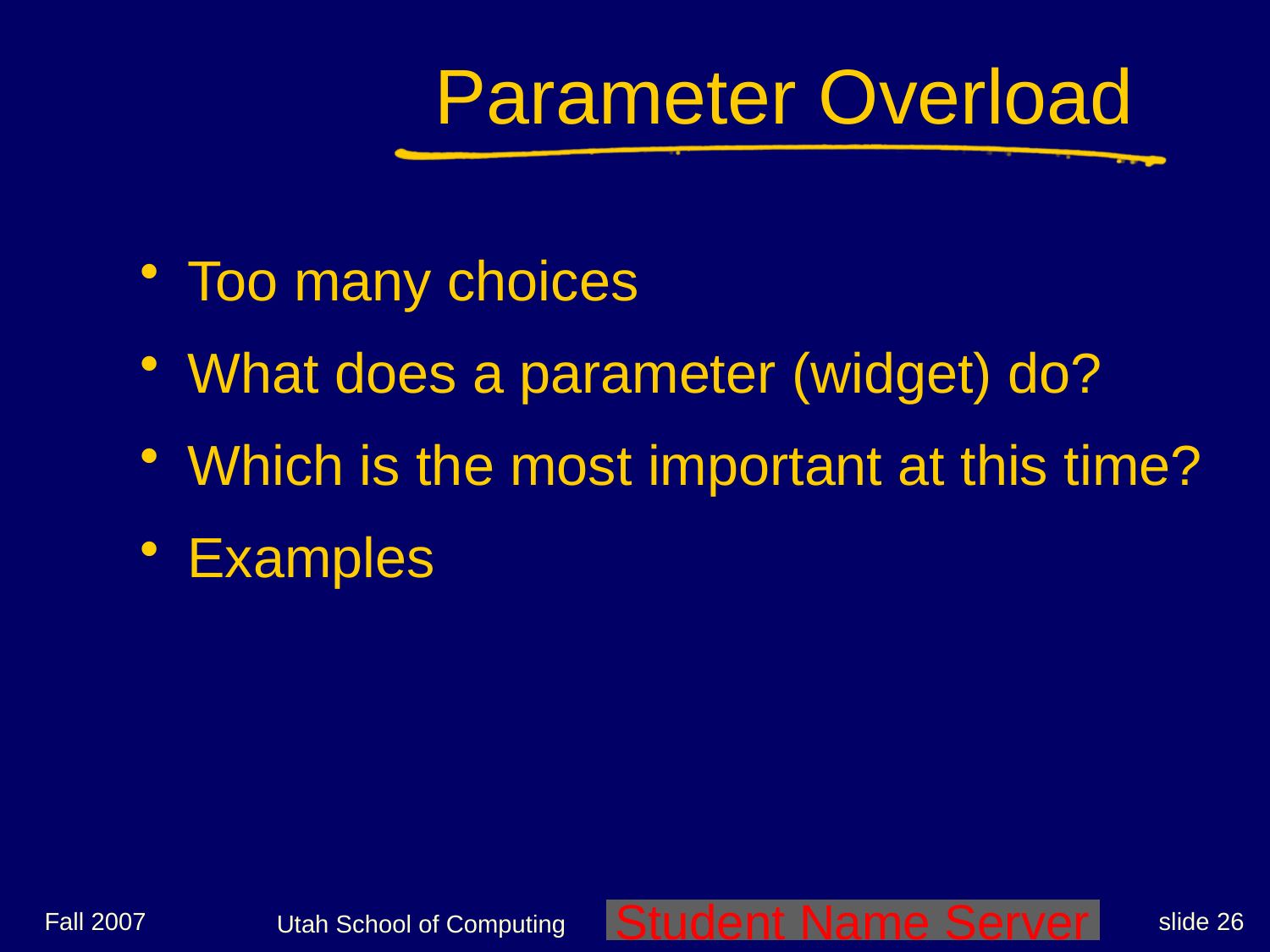

# Parameter Overload
Too many choices
What does a parameter (widget) do?
Which is the most important at this time?
Examples
Fall 2007